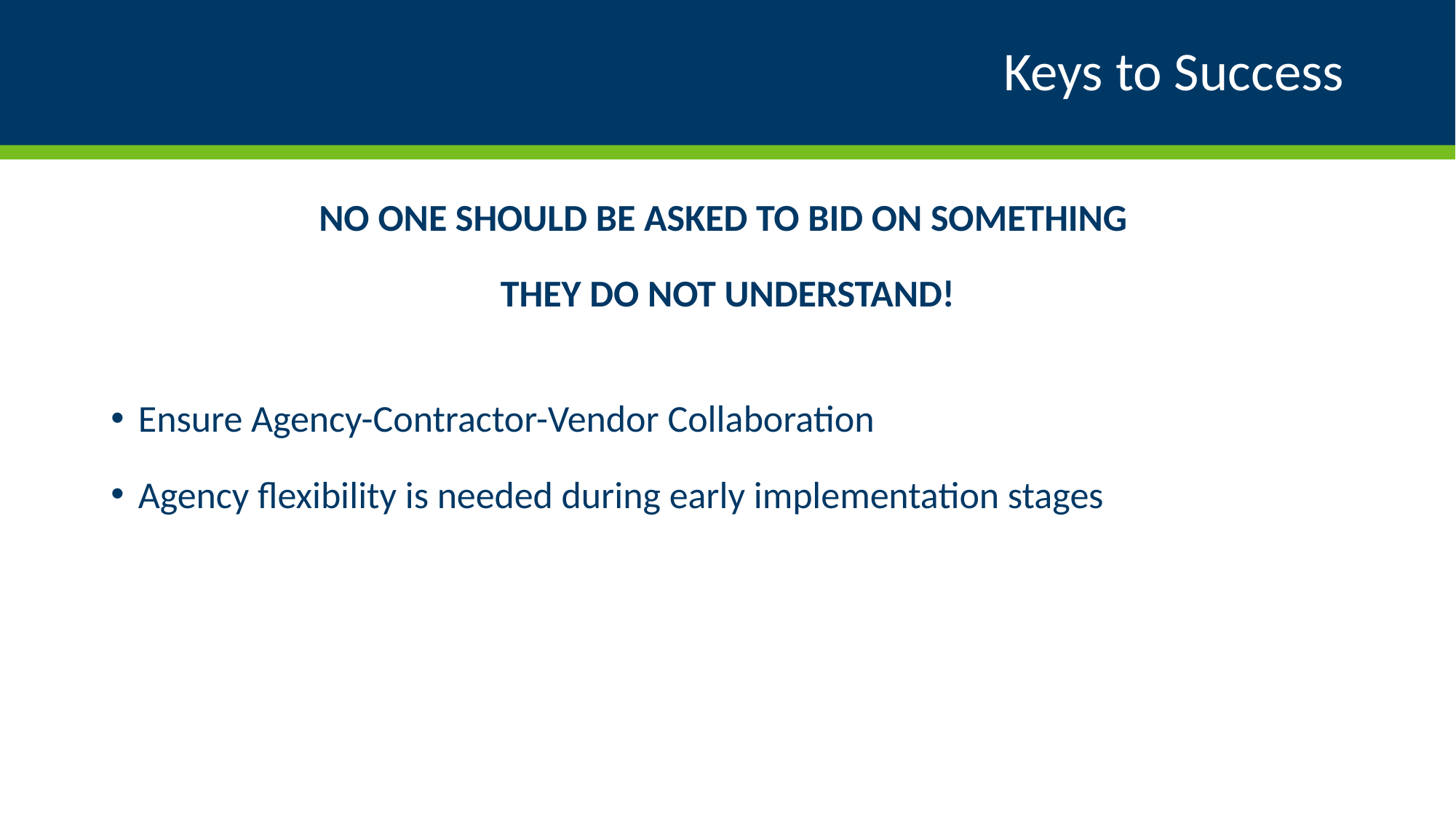

# Keys to Success
NO ONE SHOULD BE ASKED TO BID ON SOMETHING
THEY DO NOT UNDERSTAND!

Ensure Agency-Contractor-Vendor Collaboration
Agency flexibility is needed during early implementation stages